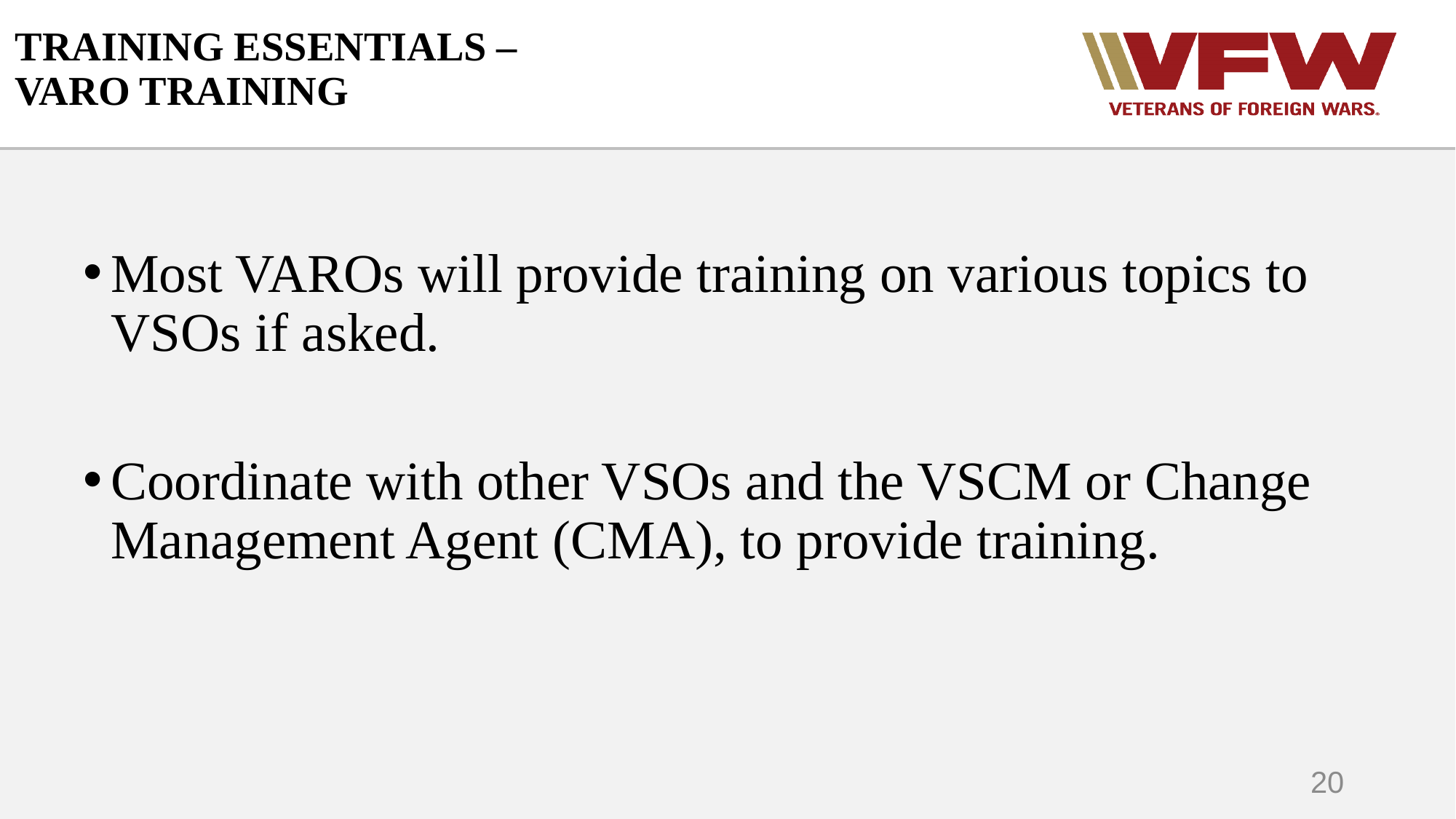

# TRAINING ESSENTIALS – VARO TRAINING

Most VAROs will provide training on various topics to VSOs if asked.

Coordinate with other VSOs and the VSCM or Change Management Agent (CMA), to provide training.

20